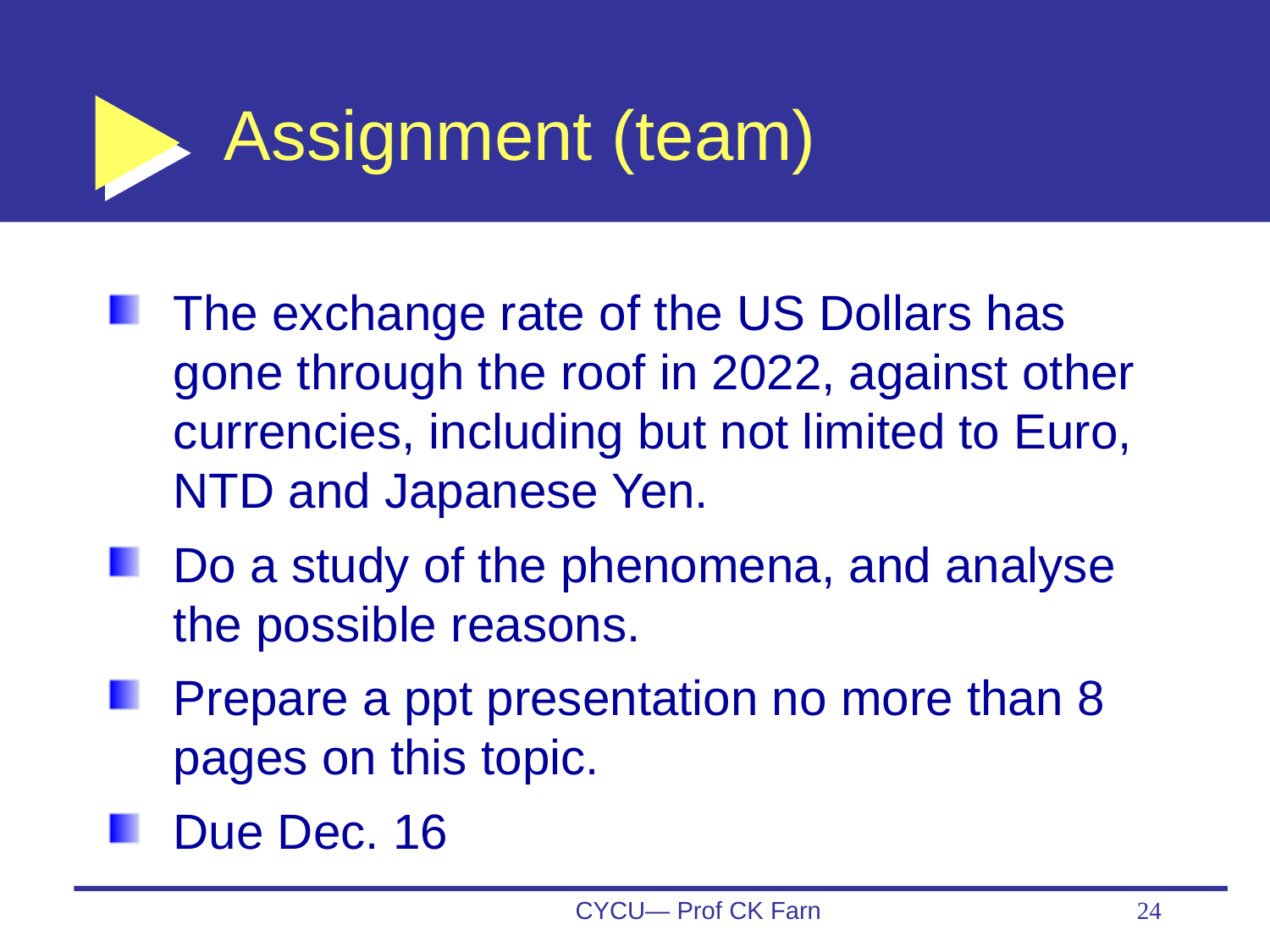

# Assignment (team)
The exchange rate of the US Dollars has gone through the roof in 2022, against other currencies, including but not limited to Euro, NTD and Japanese Yen.
Do a study of the phenomena, and analyse the possible reasons.
Prepare a ppt presentation no more than 8 pages on this topic.
Due Dec. 16
CYCU— Prof CK Farn
24